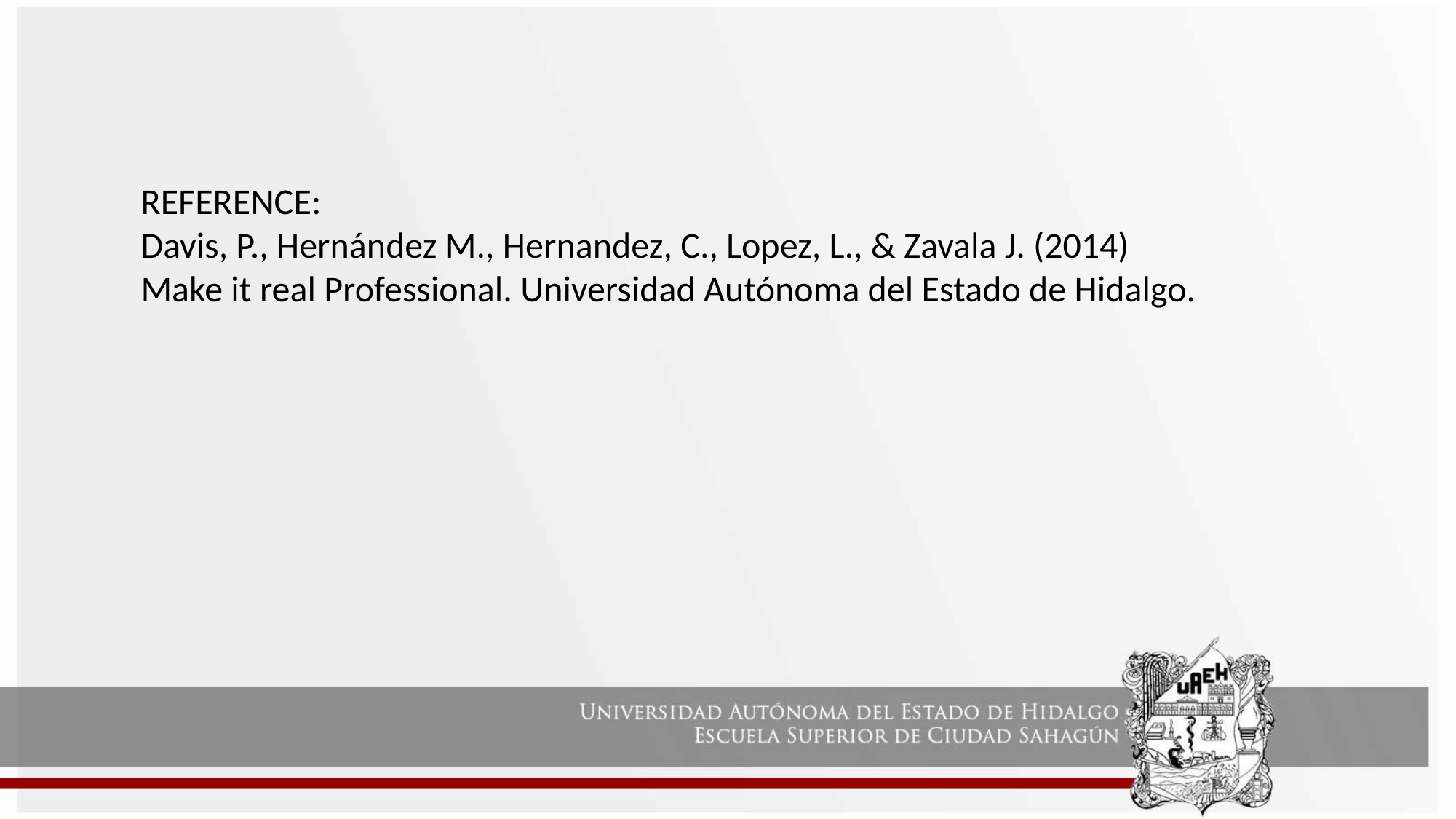

REFERENCE:
Davis, P., Hernández M., Hernandez, C., Lopez, L., & Zavala J. (2014)
Make it real Professional. Universidad Autónoma del Estado de Hidalgo.